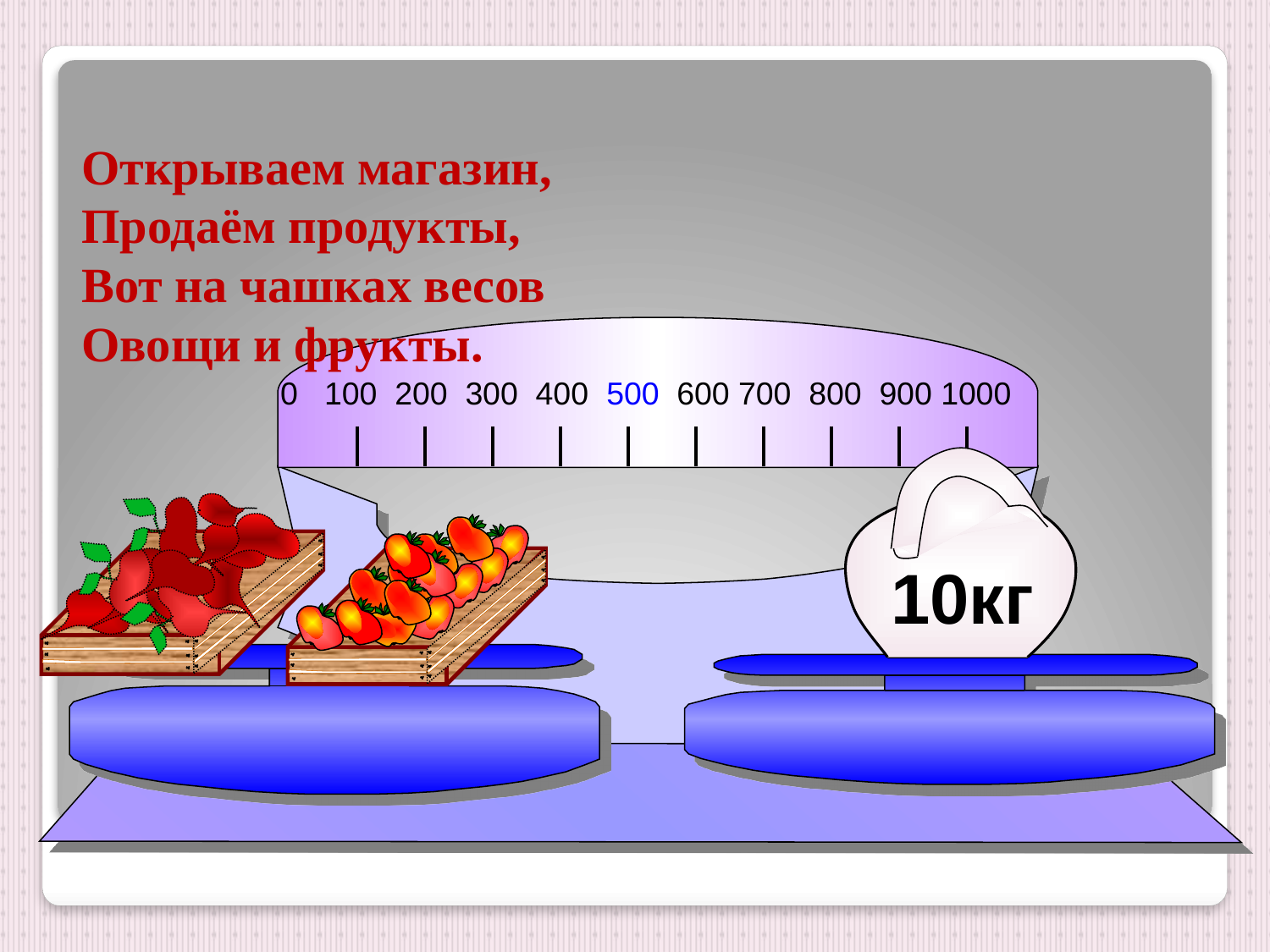

Открываем магазин,
Продаём продукты,
Вот на чашках весов
Овощи и фрукты.
0   100  200  300  400  500  600 700  800  900 1000
|  |  |  |  |  |  |  |  |  |
| --- | --- | --- | --- | --- | --- | --- | --- | --- |

10кг